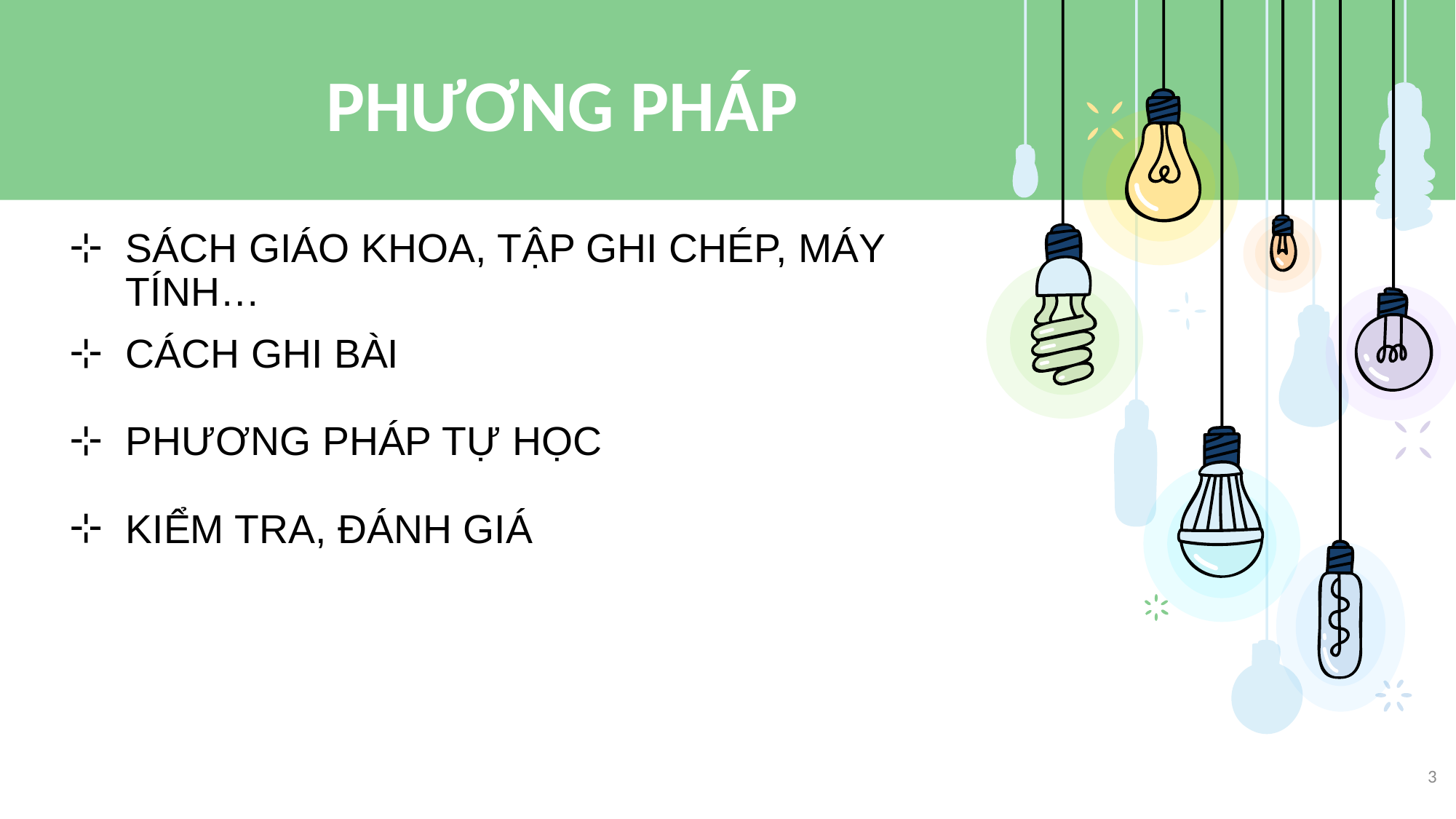

# PHƯƠNG PHÁP
SÁCH GIÁO KHOA, TẬP GHI CHÉP, MÁY TÍNH…

CÁCH GHI BÀI
PHƯƠNG PHÁP TỰ HỌC
KIỂM TRA, ĐÁNH GIÁ
3